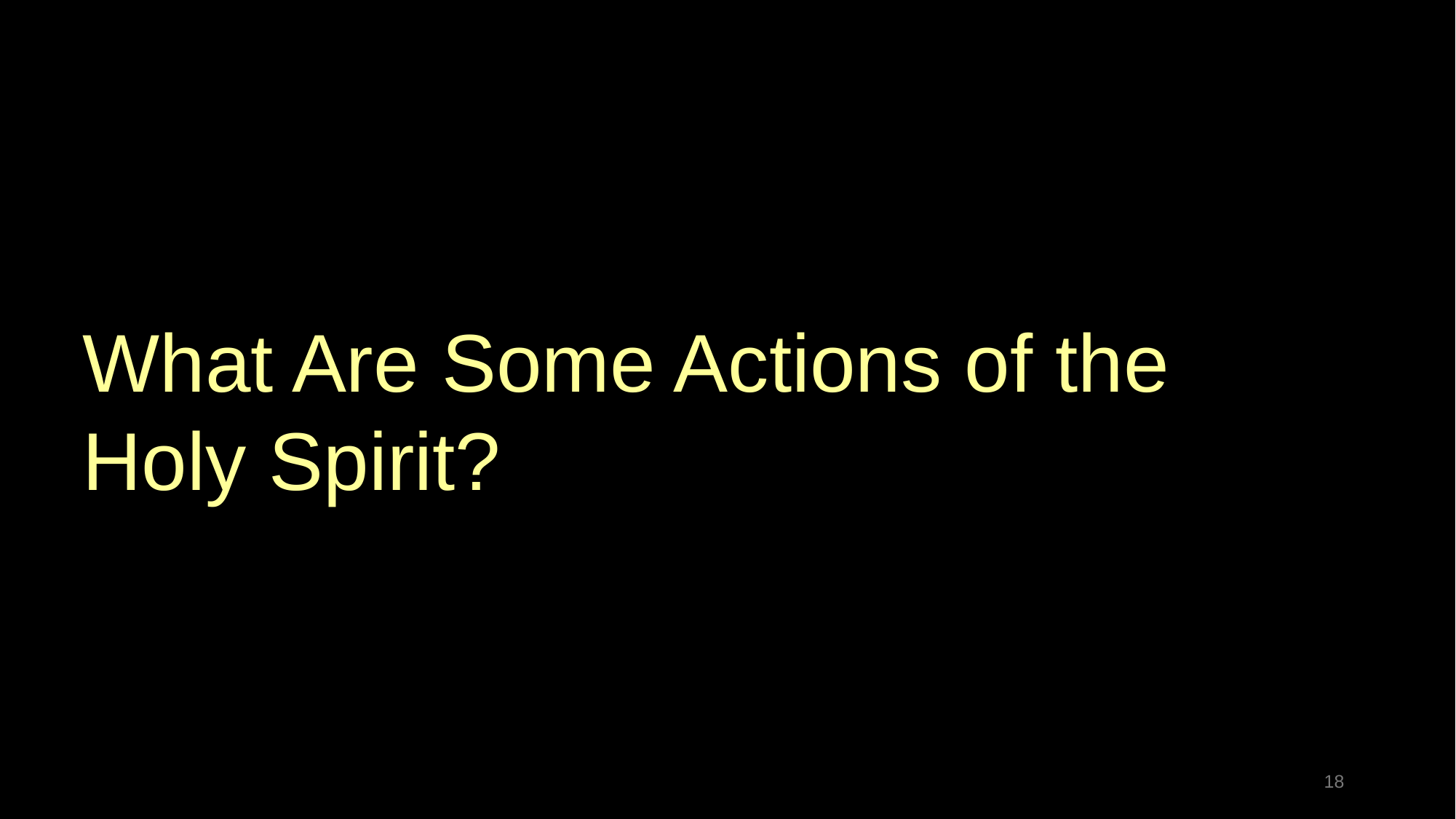

What Are Some Actions of the Holy Spirit?
18